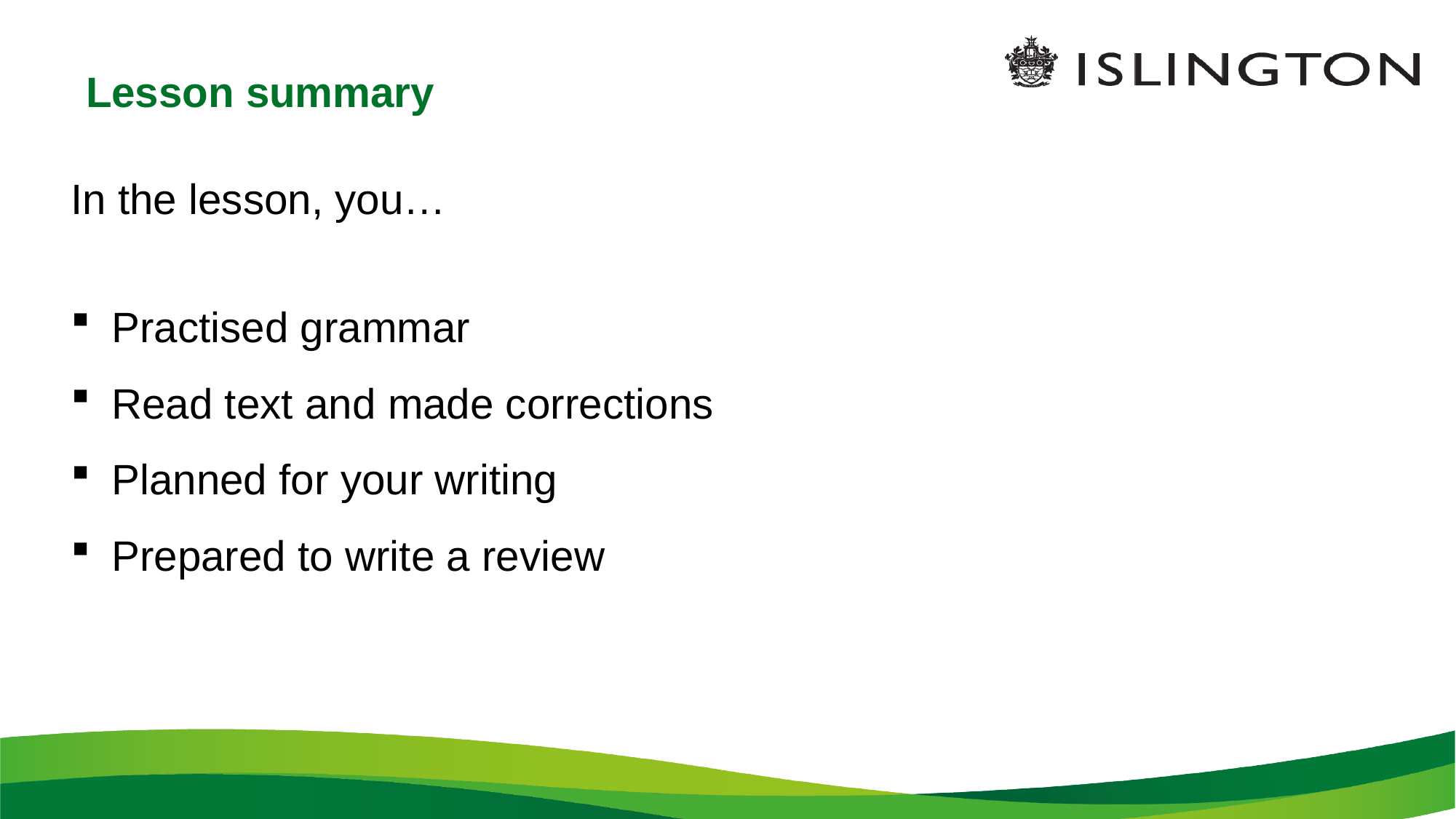

# Lesson summary
In the lesson, you…

Practised grammar
Read text and made corrections
Planned for your writing
Prepared to write a review